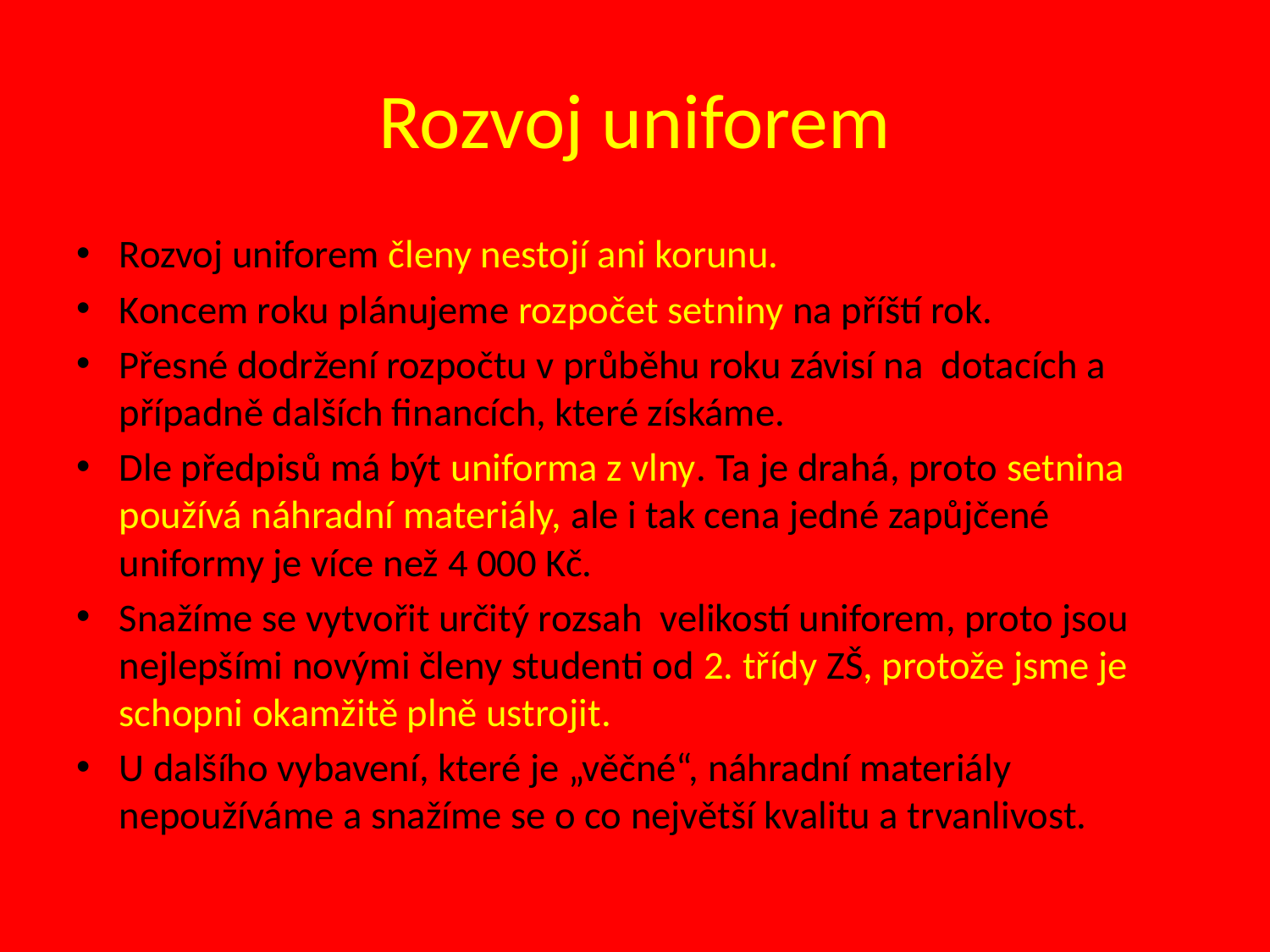

# Rozvoj uniforem
Rozvoj uniforem členy nestojí ani korunu.
Koncem roku plánujeme rozpočet setniny na příští rok.
Přesné dodržení rozpočtu v průběhu roku závisí na  dotacích a případně dalších financích, které získáme.
Dle předpisů má být uniforma z vlny. Ta je drahá, proto setnina používá náhradní materiály, ale i tak cena jedné zapůjčené uniformy je více než 4 000 Kč.
Snažíme se vytvořit určitý rozsah  velikostí uniforem, proto jsou nejlepšími novými členy studenti od 2. třídy ZŠ, protože jsme je schopni okamžitě plně ustrojit.
U dalšího vybavení, které je „věčné“, náhradní materiály nepoužíváme a snažíme se o co největší kvalitu a trvanlivost.